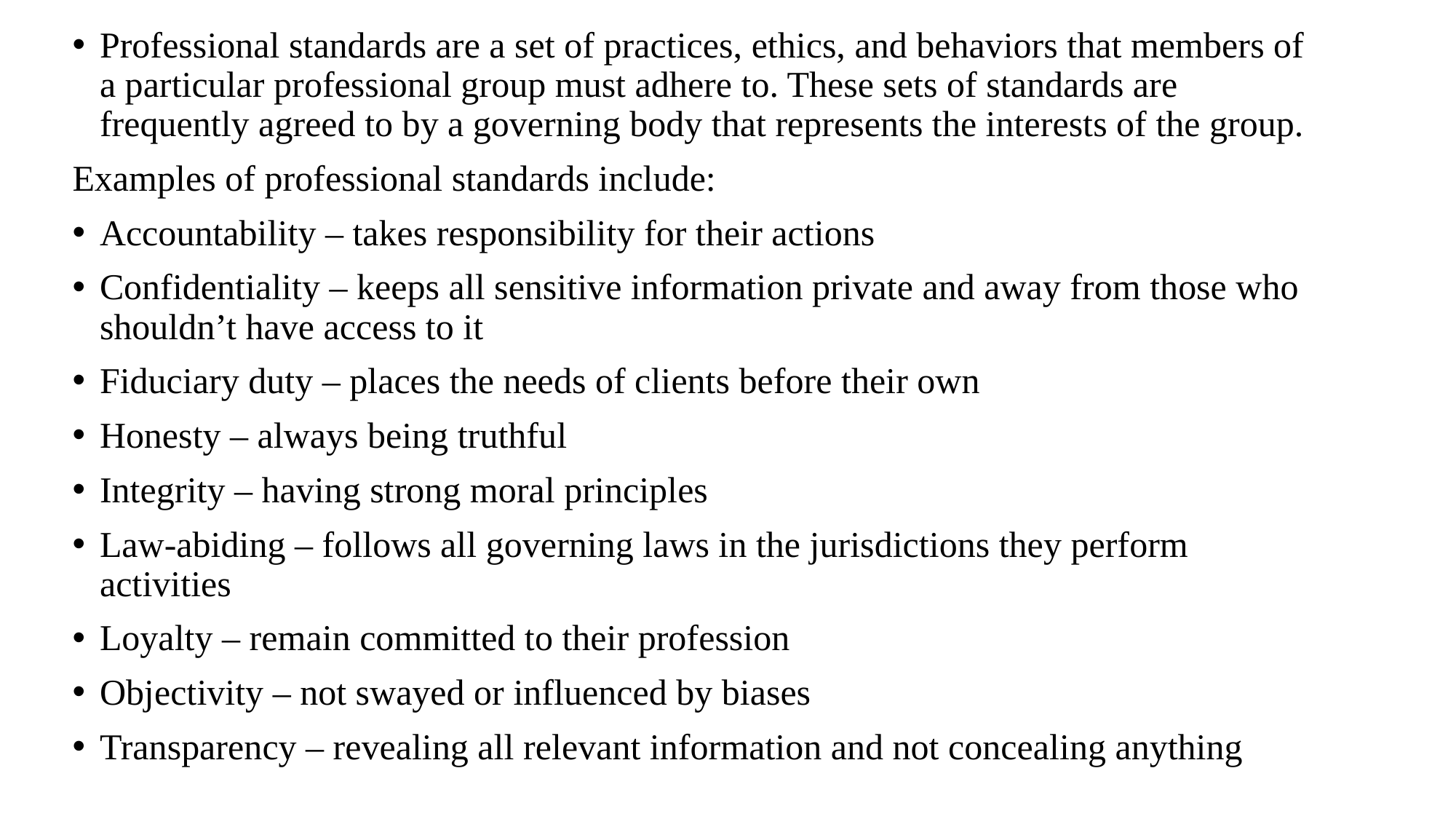

Professional standards are a set of practices, ethics, and behaviors that members of a particular professional group must adhere to. These sets of standards are frequently agreed to by a governing body that represents the interests of the group.
Examples of professional standards include:
Accountability – takes responsibility for their actions
Confidentiality – keeps all sensitive information private and away from those who shouldn’t have access to it
Fiduciary duty – places the needs of clients before their own
Honesty – always being truthful
Integrity – having strong moral principles
Law-abiding – follows all governing laws in the jurisdictions they perform activities
Loyalty – remain committed to their profession
Objectivity – not swayed or influenced by biases
Transparency – revealing all relevant information and not concealing anything